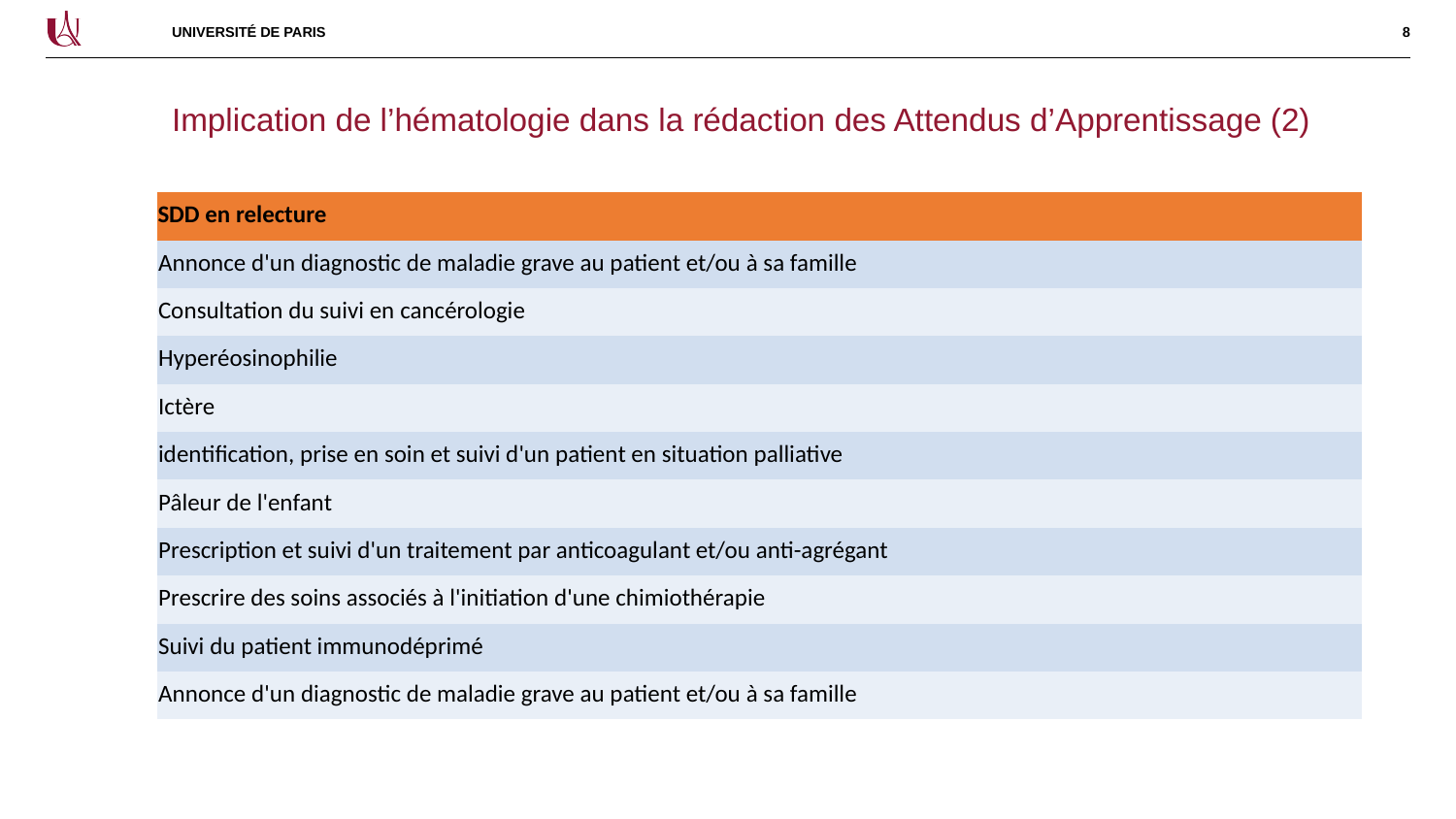

Implication de l’hématologie dans la rédaction des Attendus d’Apprentissage (2)
| SDD en relecture |
| --- |
| Annonce d'un diagnostic de maladie grave au patient et/ou à sa famille |
| Consultation du suivi en cancérologie |
| Hyperéosinophilie |
| Ictère |
| identification, prise en soin et suivi d'un patient en situation palliative |
| Pâleur de l'enfant |
| Prescription et suivi d'un traitement par anticoagulant et/ou anti-agrégant |
| Prescrire des soins associés à l'initiation d'une chimiothérapie |
| Suivi du patient immunodéprimé |
| Annonce d'un diagnostic de maladie grave au patient et/ou à sa famille |